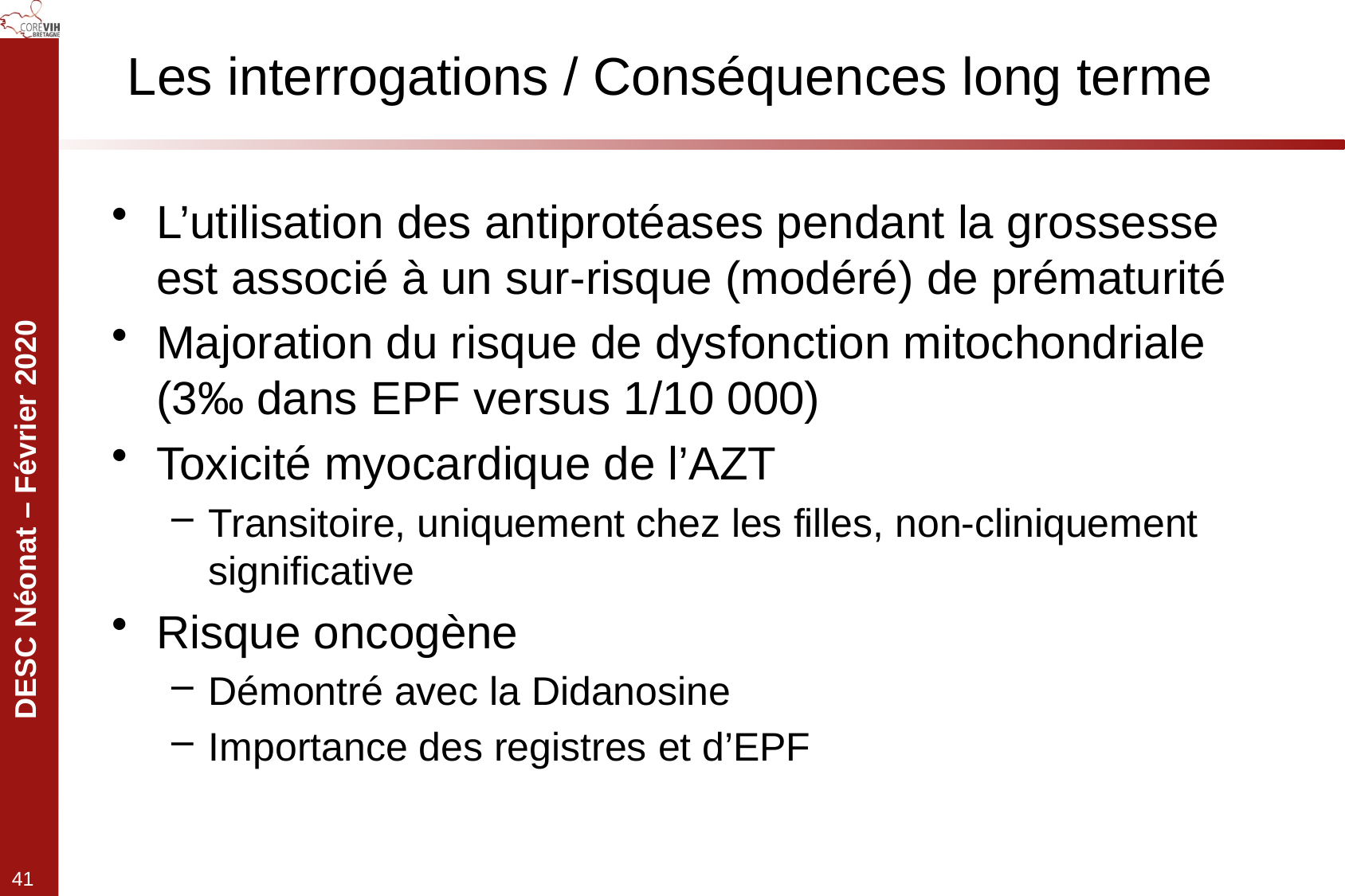

# Les interrogations / Conséquences long terme
L’utilisation des antiprotéases pendant la grossesse est associé à un sur-risque (modéré) de prématurité
Majoration du risque de dysfonction mitochondriale (3‰ dans EPF versus 1/10 000)
Toxicité myocardique de l’AZT
Transitoire, uniquement chez les filles, non-cliniquement significative
Risque oncogène
Démontré avec la Didanosine
Importance des registres et d’EPF